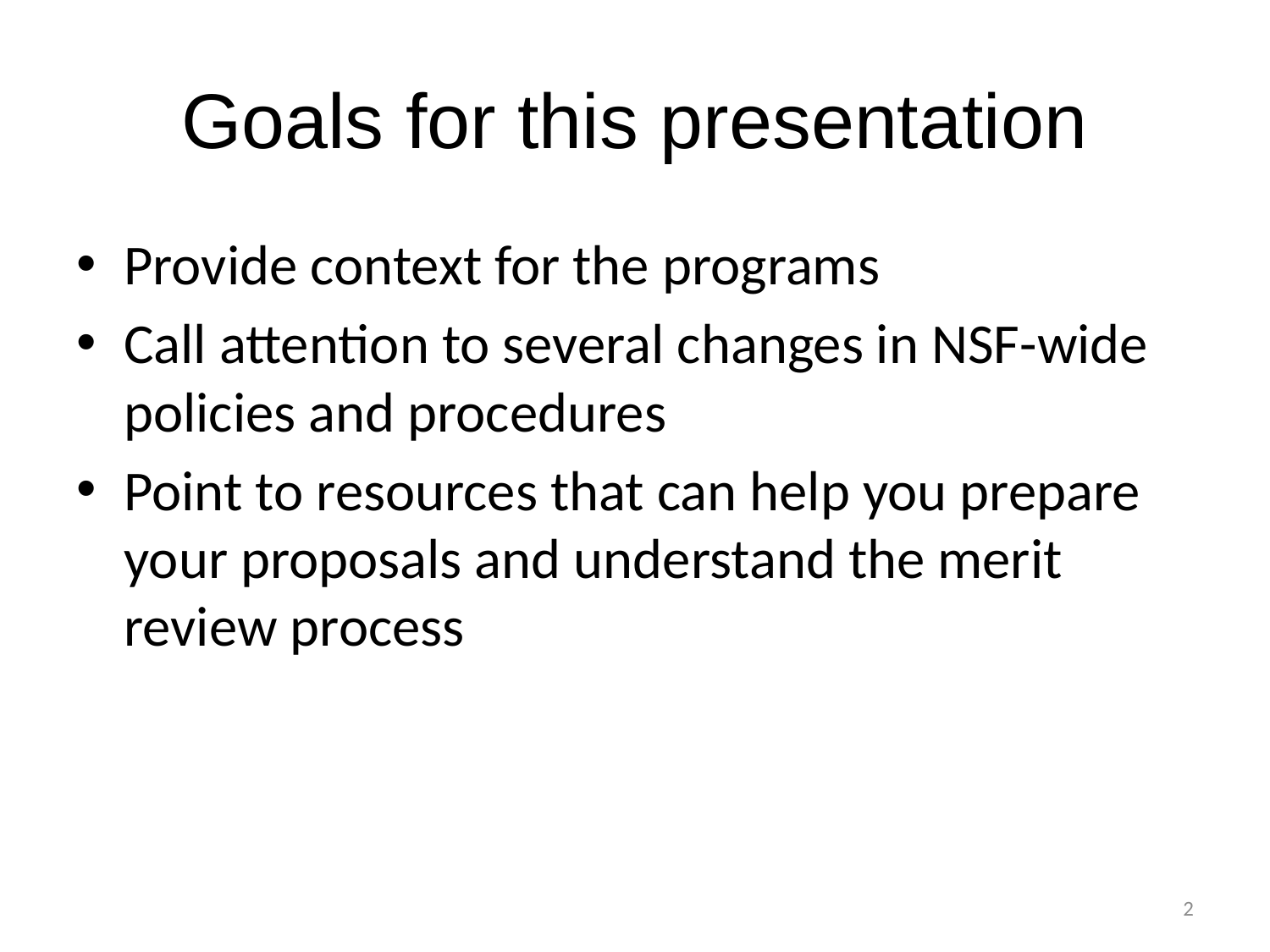

# Goals for this presentation
Provide context for the programs
Call attention to several changes in NSF-wide policies and procedures
Point to resources that can help you prepare your proposals and understand the merit review process
2